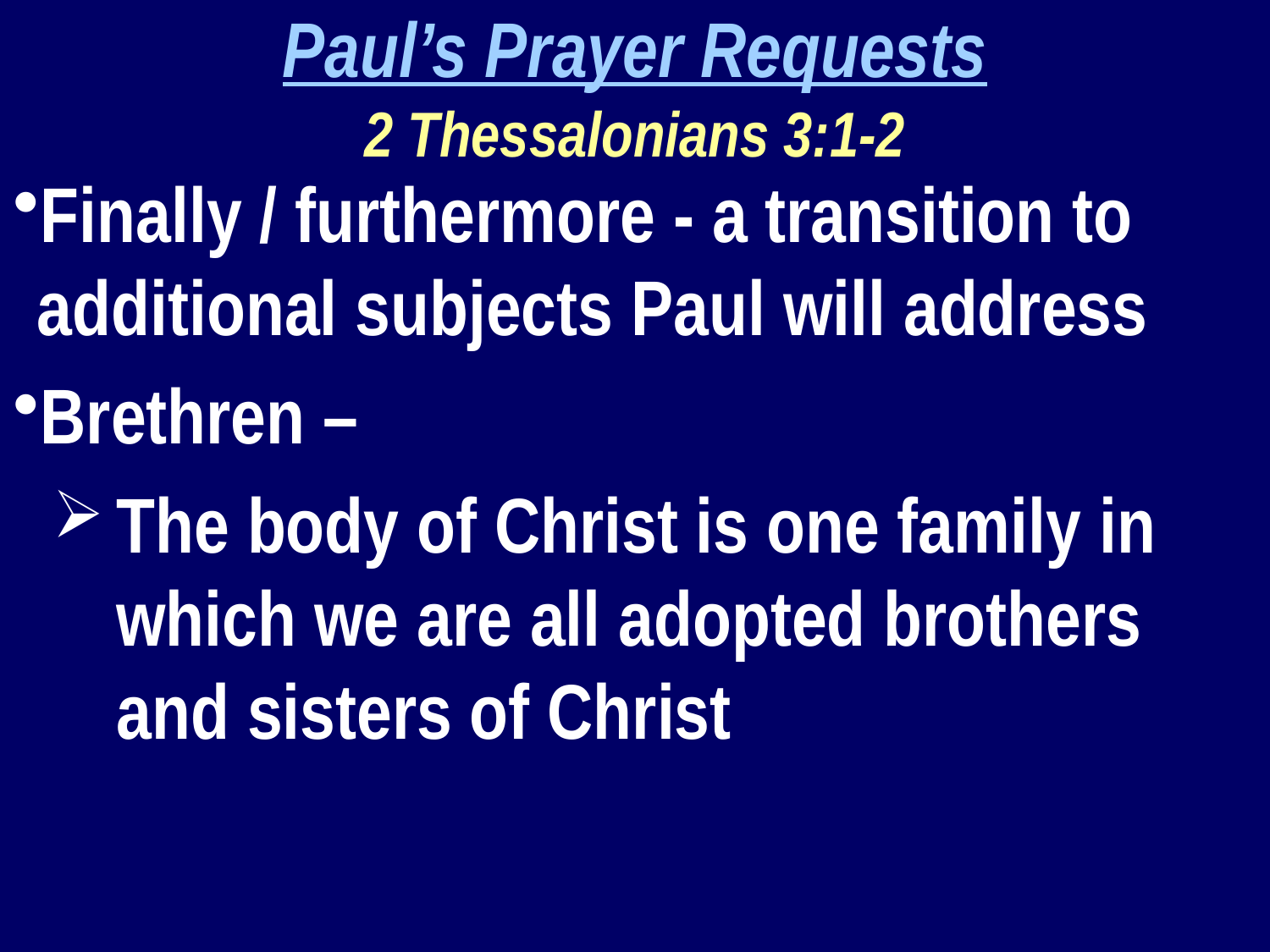

Paul’s Prayer Requests
2 Thessalonians 3:1-2
Finally / furthermore - a transition to additional subjects Paul will address
Brethren –
The body of Christ is one family in which we are all adopted brothers and sisters of Christ